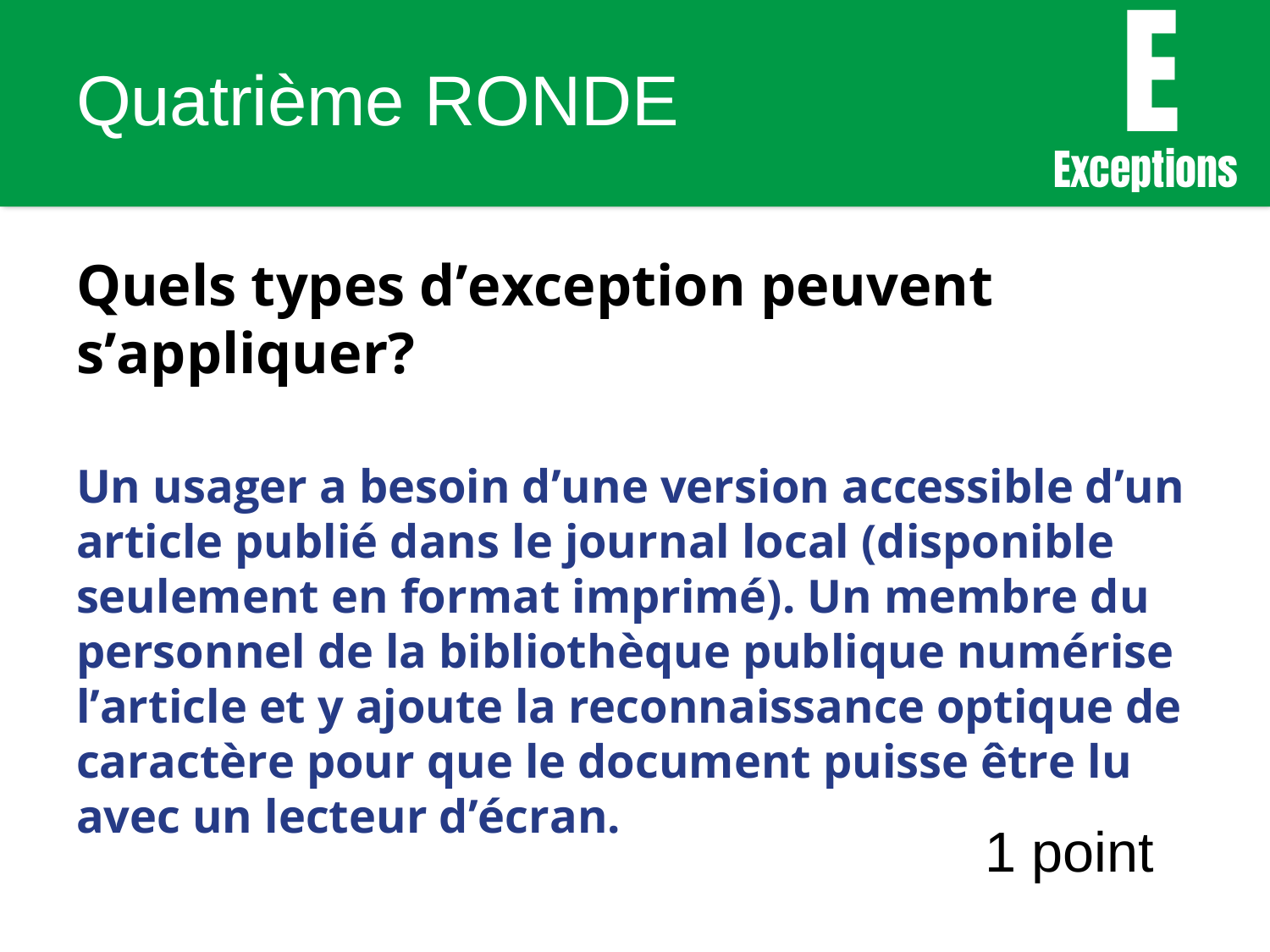

E
Exceptions
# Quatrième RONDE

Quels types d’exception peuvent s’appliquer?

Un usager a besoin d’une version accessible d’un article publié dans le journal local (disponible seulement en format imprimé). Un membre du personnel de la bibliothèque publique numérise l’article et y ajoute la reconnaissance optique de caractère pour que le document puisse être lu avec un lecteur d’écran.
1 point